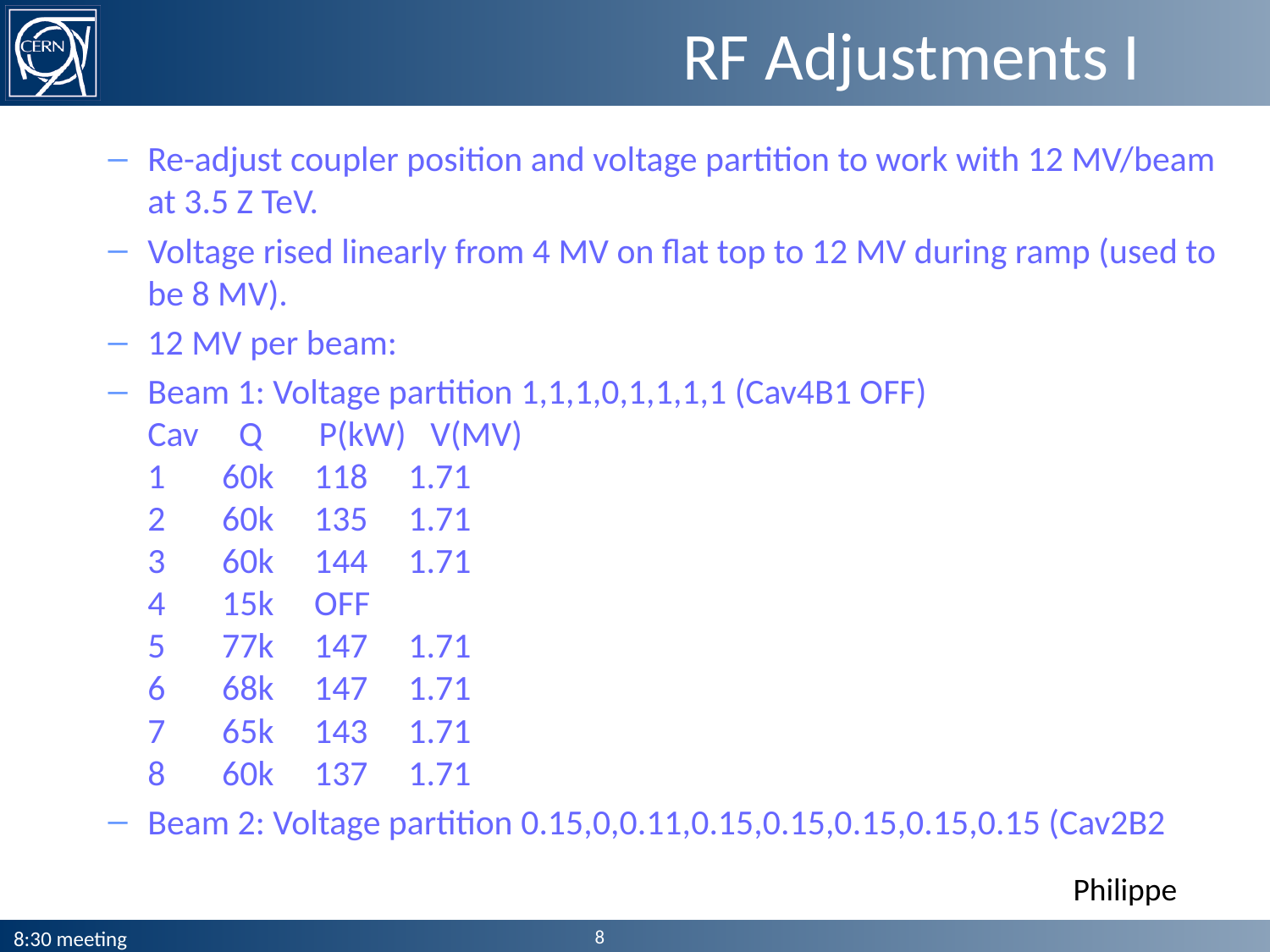

# RF Adjustments I
Re-adjust coupler position and voltage partition to work with 12 MV/beam at 3.5 Z TeV.
Voltage rised linearly from 4 MV on flat top to 12 MV during ramp (used to be 8 MV).
12 MV per beam:
Beam 1: Voltage partition 1,1,1,0,1,1,1,1 (Cav4B1 OFF)
Cav     Q       P(kW)   V(MV)
1       60k     118     1.71
2       60k     135     1.71
3       60k     144     1.71
4       15k     OFF
5       77k     147     1.71
6       68k     147     1.71
7       65k     143     1.71
8       60k     137     1.71
Beam 2: Voltage partition 0.15,0,0.11,0.15,0.15,0.15,0.15,0.15 (Cav2B2
Philippe
8
8:30 meeting